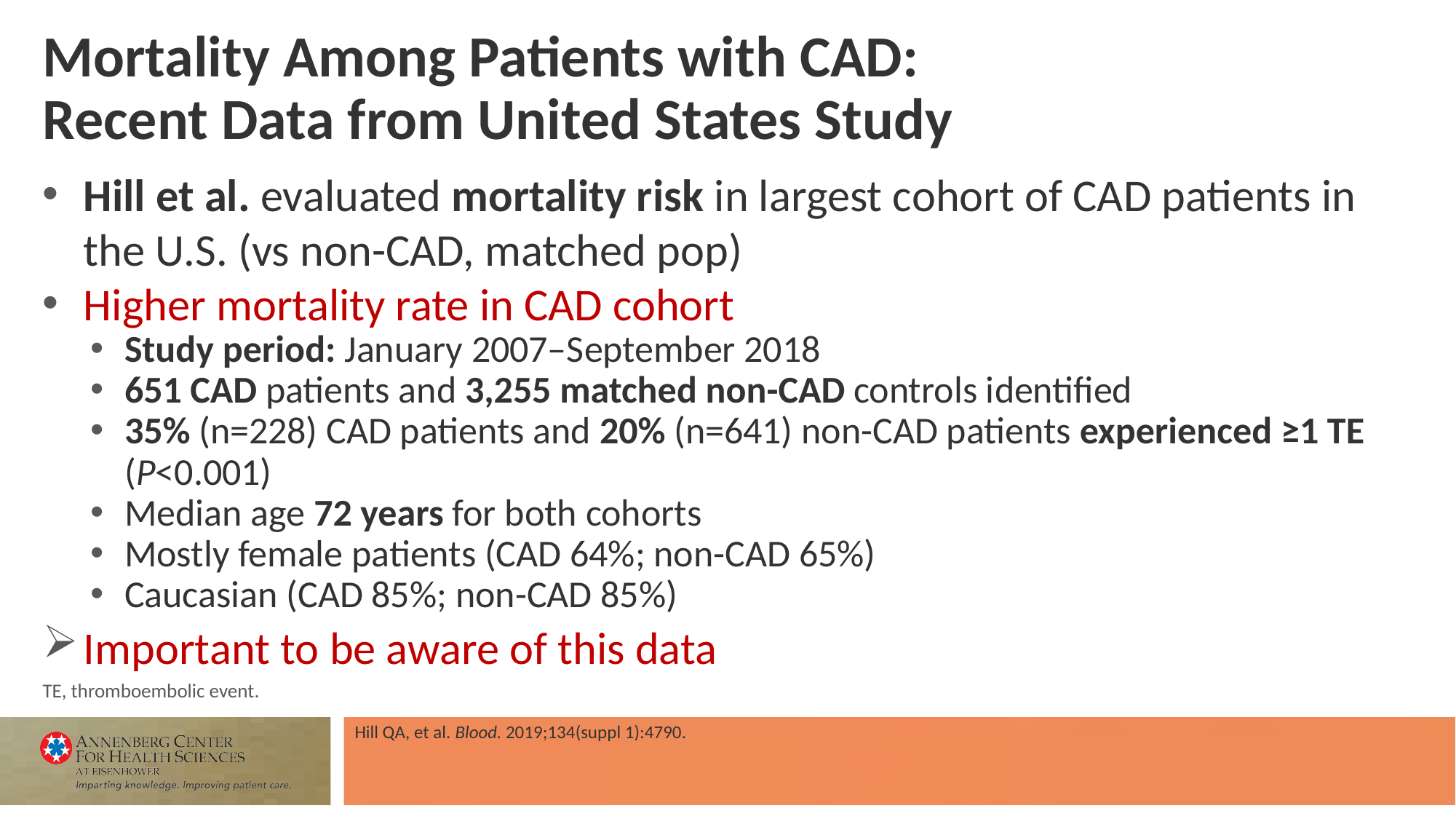

# Mortality Among Patients with CAD: Recent Data from United States Study
Hill et al. evaluated mortality risk in largest cohort of CAD patients in the U.S. (vs non-CAD, matched pop)
Higher mortality rate in CAD cohort
Study period: January 2007–September 2018
651 CAD patients and 3,255 matched non-CAD controls identified
35% (n=228) CAD patients and 20% (n=641) non-CAD patients experienced ≥1 TE (P<0.001)
Median age 72 years for both cohorts
Mostly female patients (CAD 64%; non-CAD 65%)
Caucasian (CAD 85%; non-CAD 85%)
Important to be aware of this data
TE, thromboembolic event.

Hill QA, et al. Blood. 2019;134(suppl 1):4790.